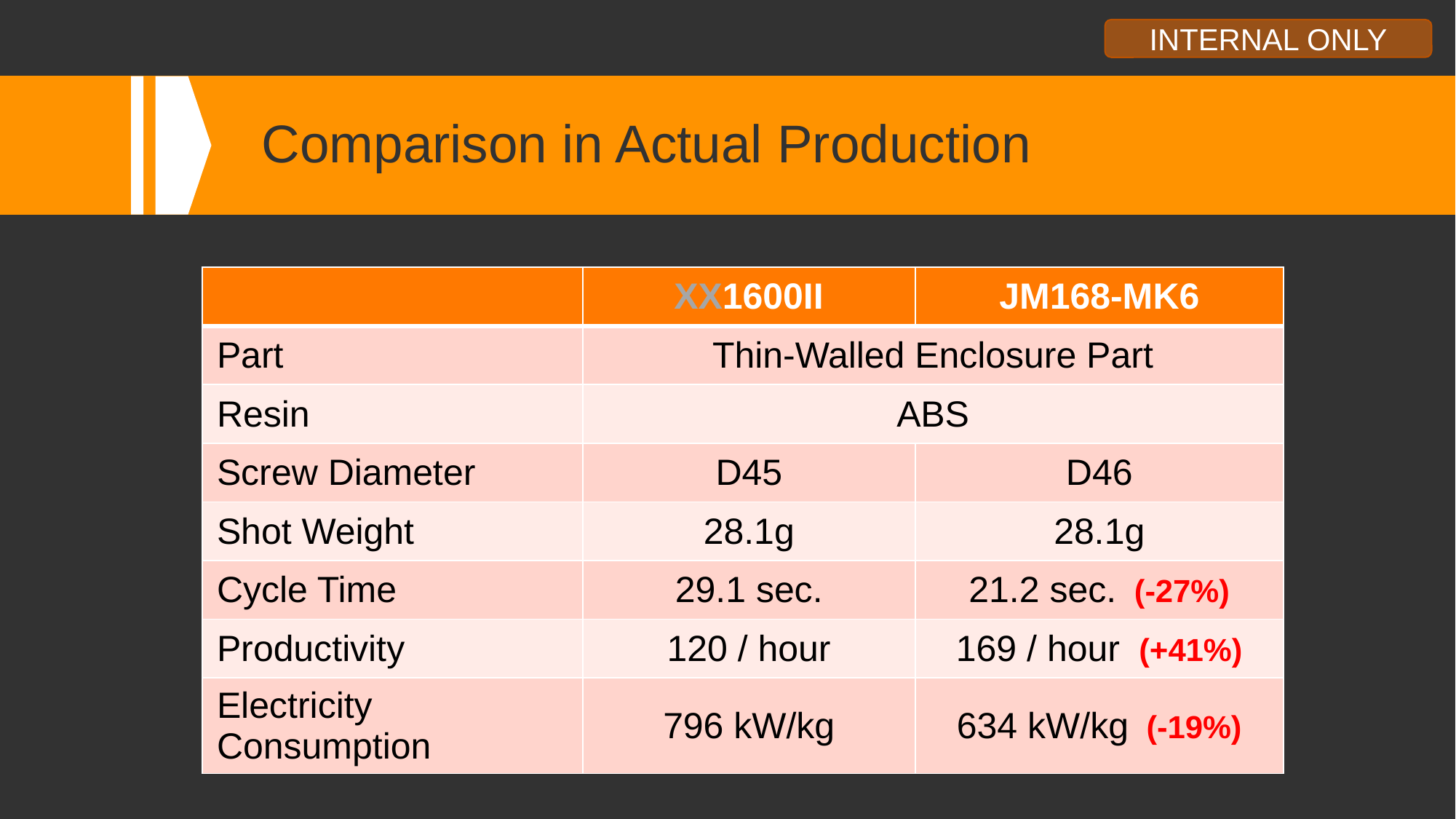

# Comparison in Actual Production
|  | XX1600II | JM168-MK6 |
| --- | --- | --- |
| Part | Thin-Walled Enclosure Part |  |
| Resin | ABS |  |
| Screw Diameter | D45 | D46 |
| Shot Weight | 28.1g | 28.1g |
| Cycle Time | 29.1 sec. | 21.2 sec. (-27%) |
| Productivity | 120 / hour | 169 / hour (+41%) |
| Electricity Consumption | 796 kW/kg | 634 kW/kg (-19%) |